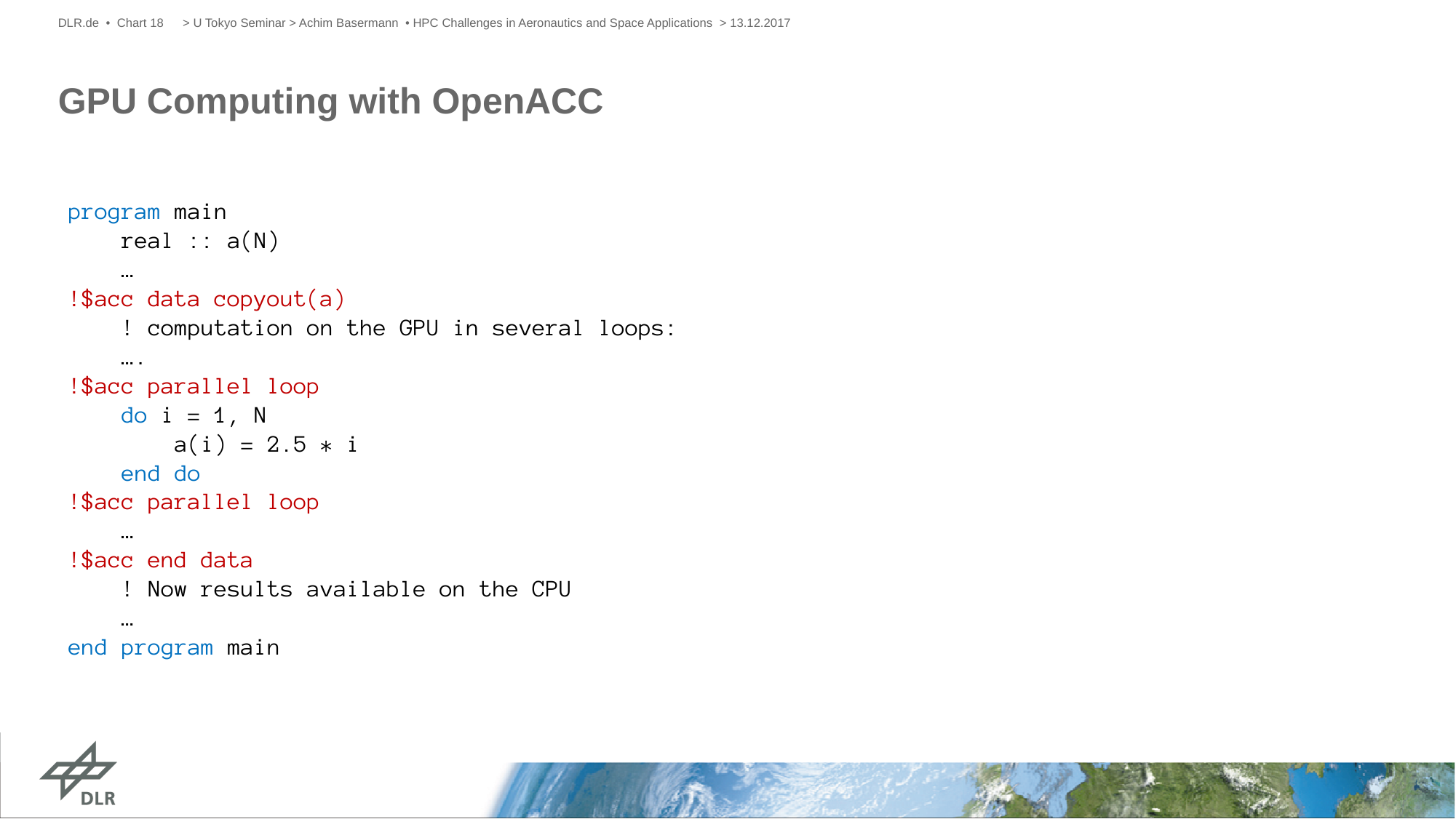

DLR.de  •  Chart 18
> U Tokyo Seminar > Achim Basermann  • HPC Challenges in Aeronautics and Space Applications  > 13.12.2017
# GPU Computing with OpenACC
program main
    real :: a(N)
    …
!$acc data copyout(a)
    ! computation on the GPU in several loops:
    ….
!$acc parallel loop
    do i = 1, N
        a(i) = 2.5 * i
    end do
!$acc parallel loop
    …
!$acc end data
    ! Now results available on the CPU
    …
end program main